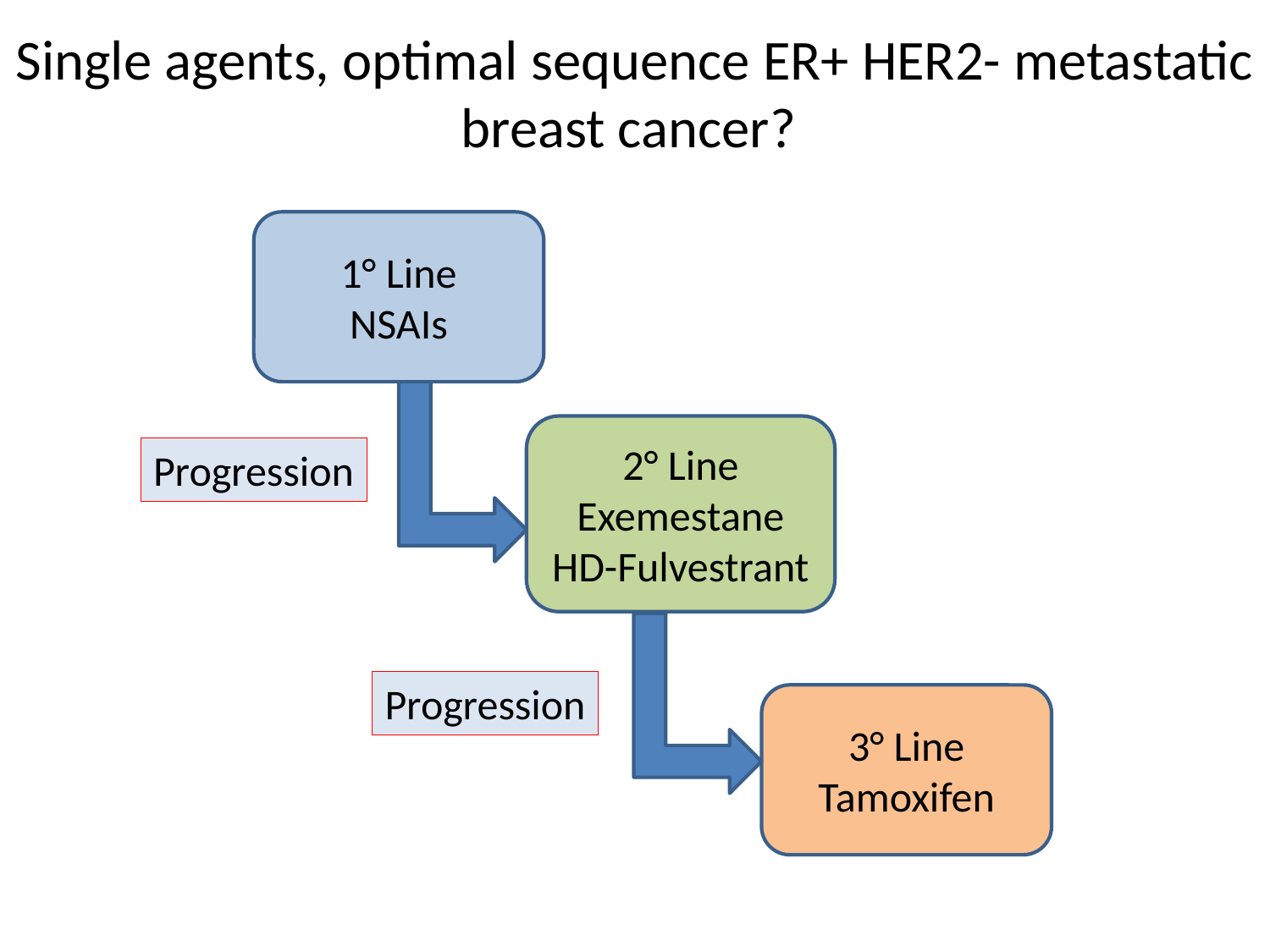

Single agents, optimal sequence ER+ HER2- metastatic breast cancer?

1° Line
NSAIs

2° Line
Exemestane
HD-Fulvestrant
Progression

Progression
3° Line
Tamoxifen